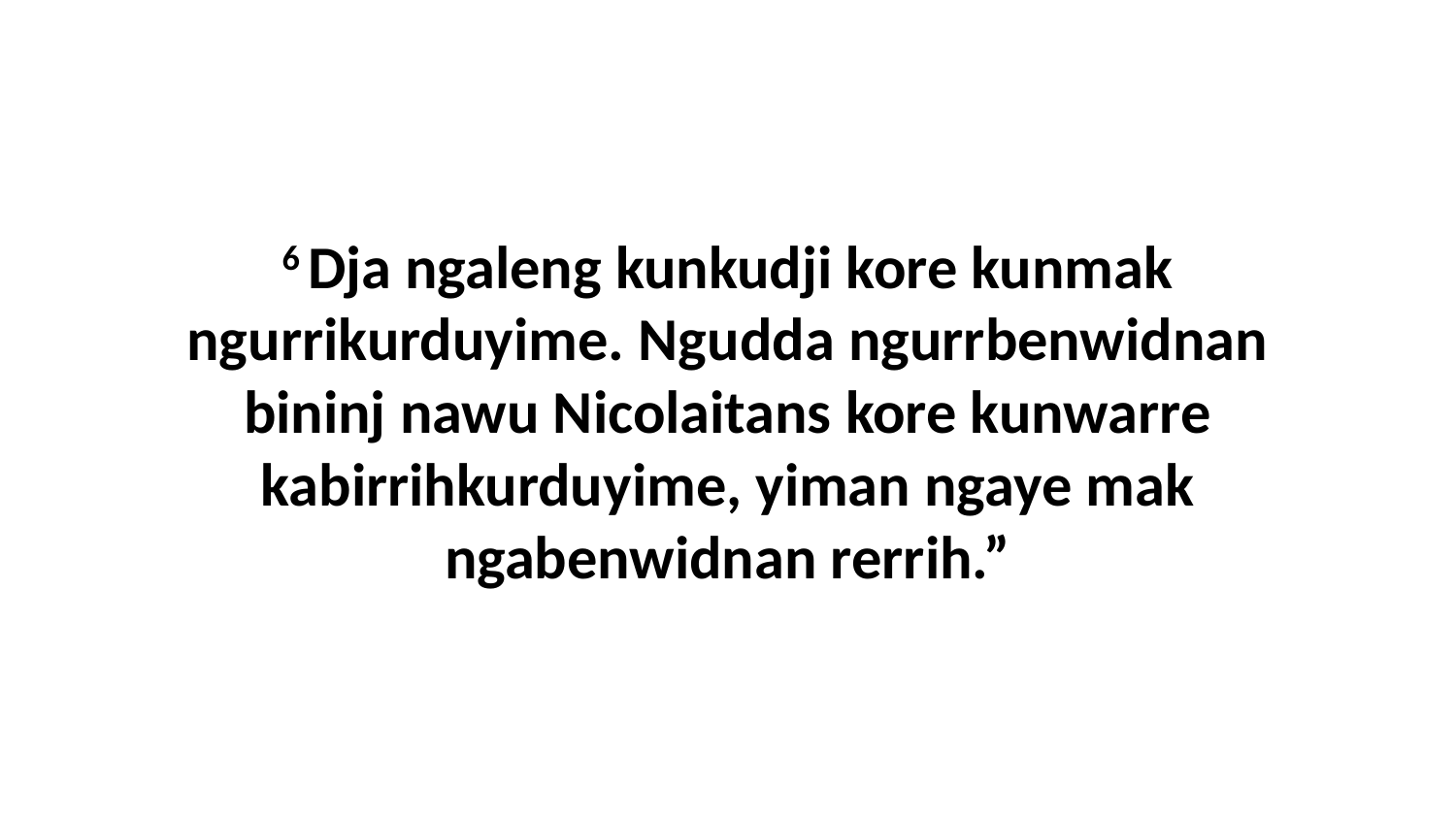

6 Dja ngaleng kunkudji kore kunmak ngurrikurduyime. Ngudda ngurrbenwidnan bininj nawu Nicolaitans kore kunwarre kabirrihkurduyime, yiman ngaye mak ngabenwidnan rerrih.”